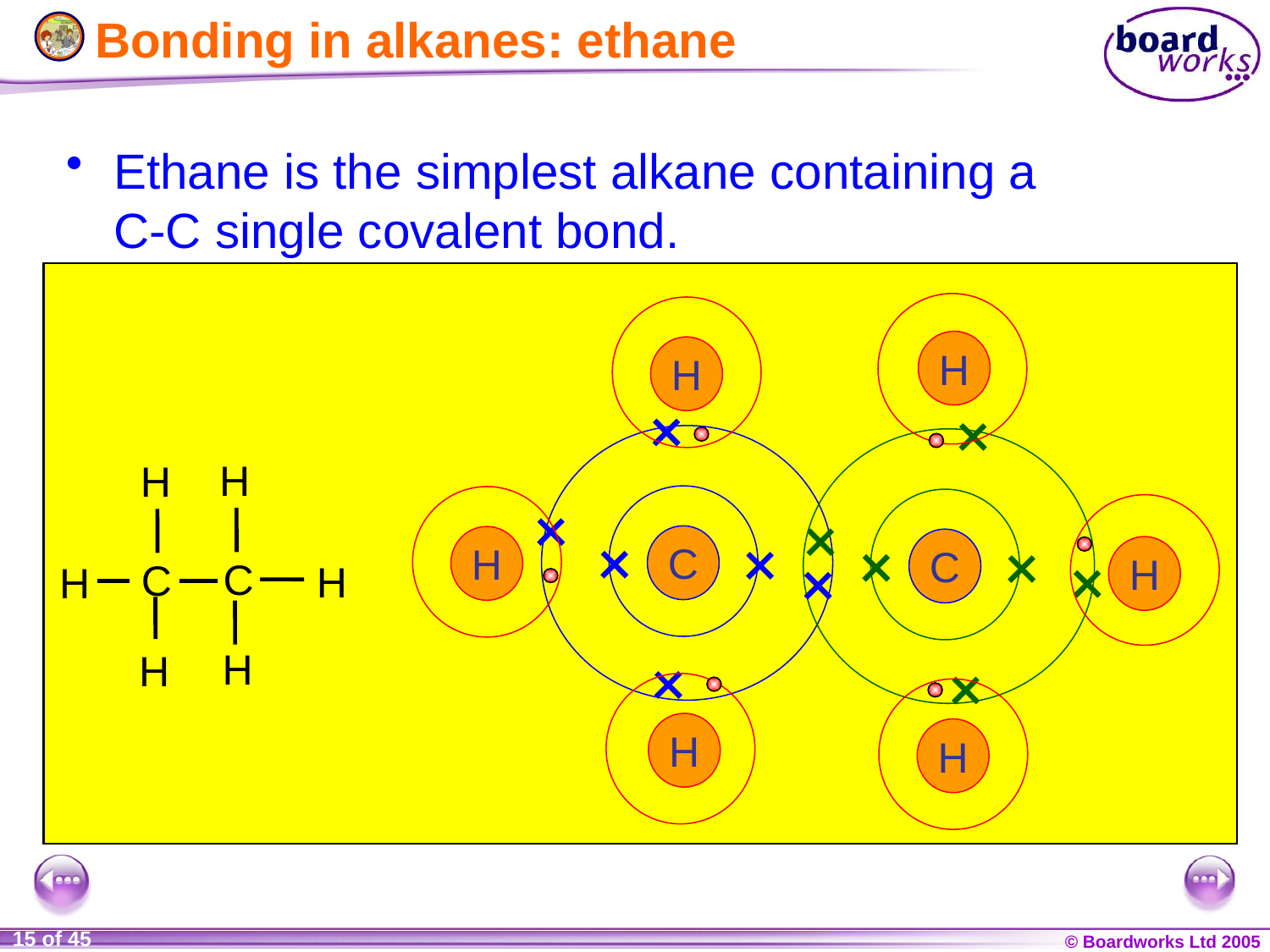

# Bonding in alkanes: ethane
Ethane is the simplest alkane containing a
C-C single covalent bond.

H
H

C
H
C
H

H
H
H
H

C
C
H
H

H
H